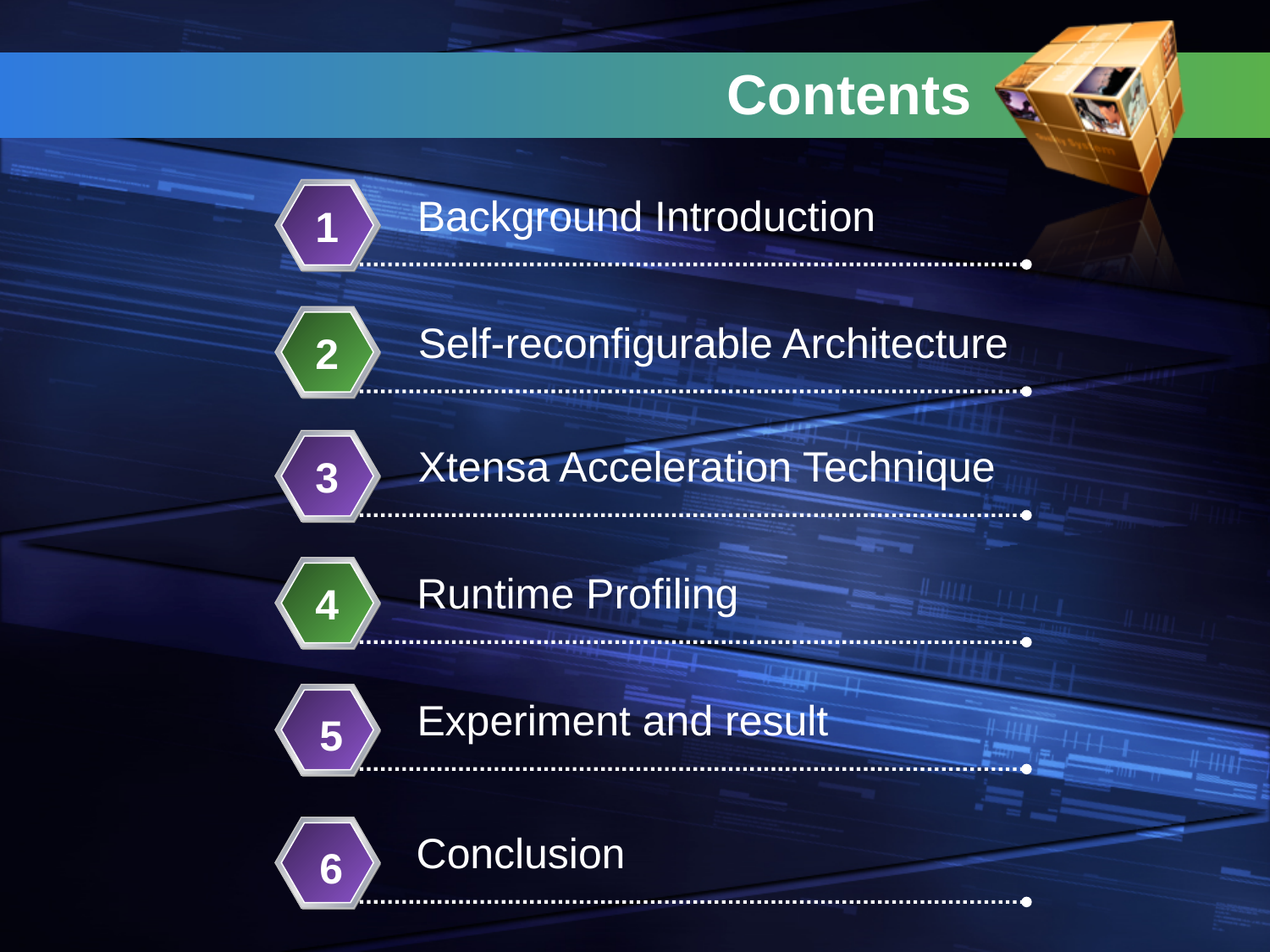

# Contents

Background Introduction
1

Self-reconfigurable Architecture
2

Xtensa Acceleration Technique
3

Runtime Profiling
4

Experiment and result
5

Conclusion
6